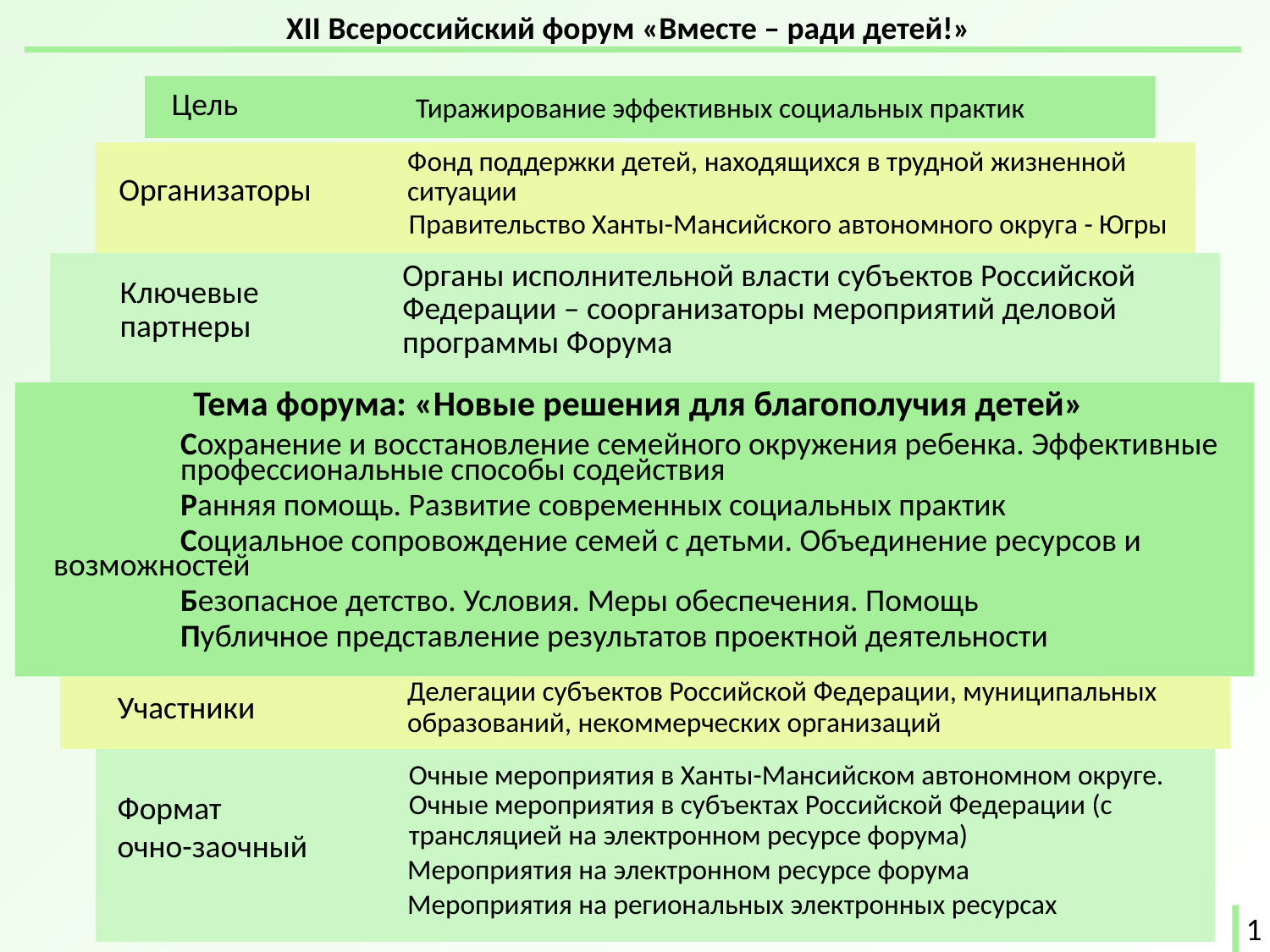

XII Всероссийский форум «Вместе – ради детей!»

Цель
Тиражирование эффективных социальных практик
Фонд поддержки детей, находящихся в трудной жизненной ситуации

Организаторы
Правительство Ханты-Мансийского автономного округа - Югры

Органы исполнительной власти субъектов Российской Федерации – соорганизаторы мероприятий деловой программы Форума
Ключевые партнеры
Тема форума: «Новые решения для благополучия детей»

	Сохранение и восстановление семейного окружения ребенка. Эффективные   	профессиональные способы содействия
	Ранняя помощь. Развитие современных социальных практик
	Социальное сопровождение семей с детьми. Объединение ресурсов и 	возможностей
	Безопасное детство. Условия. Меры обеспечения. Помощь
	Публичное представление результатов проектной деятельности
Делегации субъектов Российской Федерации, муниципальных образований, некоммерческих организаций

Участники

Очные мероприятия в Ханты-Мансийском автономном округе. Очные мероприятия в субъектах Российской Федерации (с     трансляцией на электронном ресурсе форума)
Формат
очно-заочный
Мероприятия на электронном ресурсе форума
Мероприятия на региональных электронных ресурсах
1